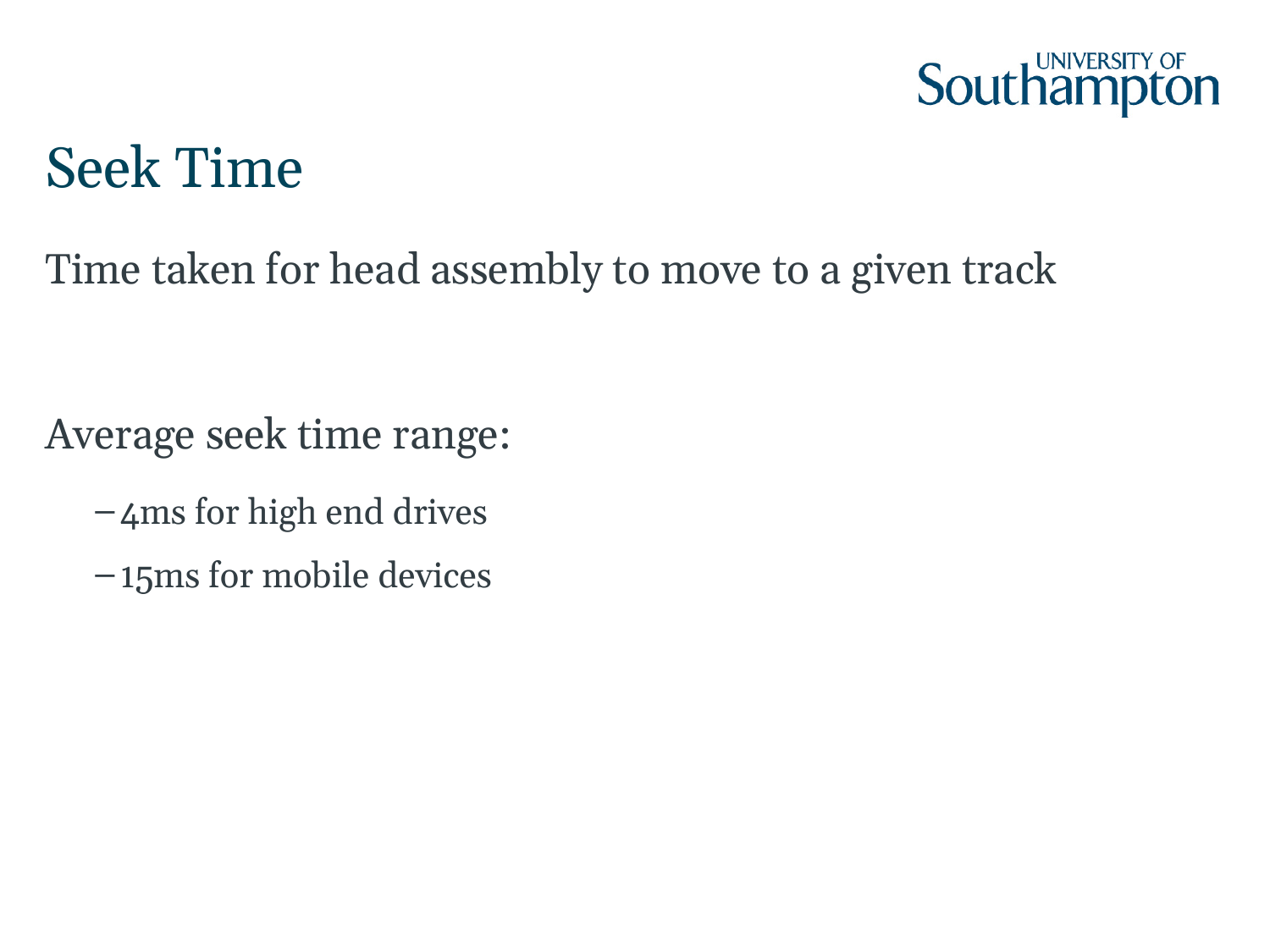

# Seek Time
Time taken for head assembly to move to a given track

Average seek time range:
4ms for high end drives
15ms for mobile devices